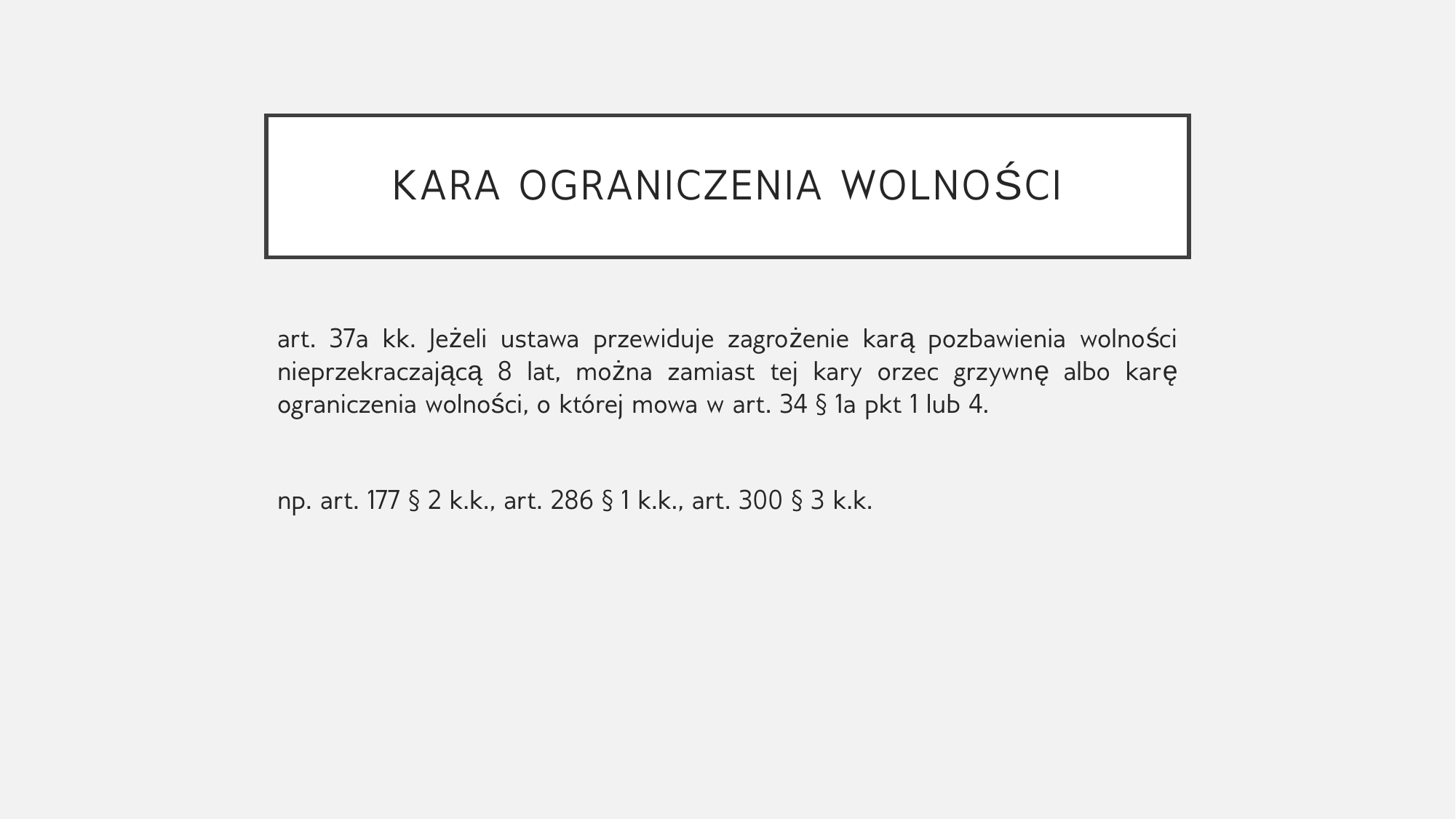

# Kara ograniczenia wolności
art. 37a kk. Jeżeli ustawa przewiduje zagrożenie karą pozbawienia wolności nieprzekraczającą 8 lat, można zamiast tej kary orzec grzywnę albo karę ograniczenia wolności, o której mowa w art. 34 § 1a pkt 1 lub 4.

np. art. 177 § 2 k.k., art. 286 § 1 k.k., art. 300 § 3 k.k.